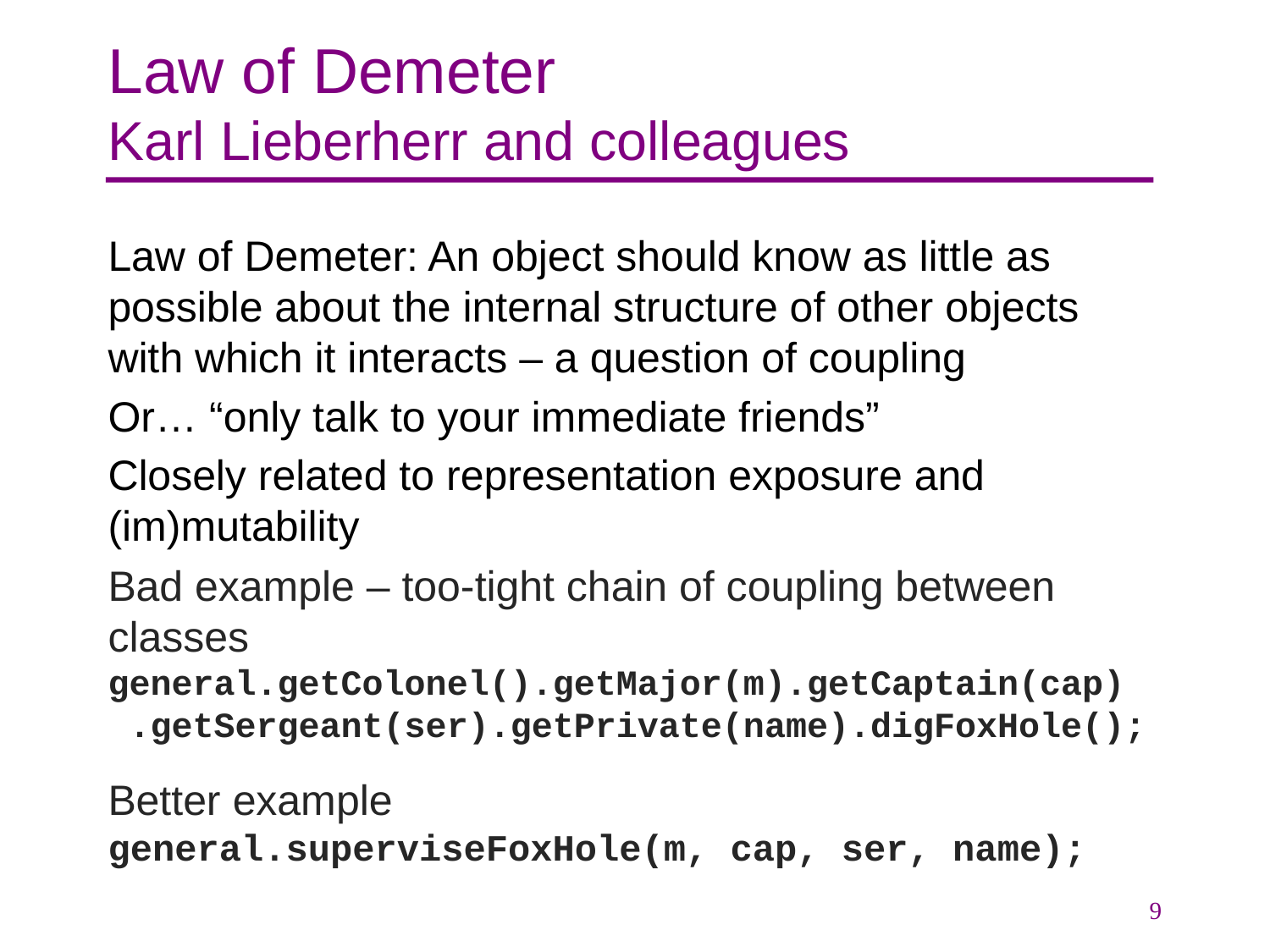

# Law of Demeter Karl Lieberherr and colleagues
Law of Demeter: An object should know as little as possible about the internal structure of other objects with which it interacts – a question of coupling
Or… “only talk to your immediate friends”
Closely related to representation exposure and (im)mutability
Bad example – too-tight chain of coupling between classes
general.getColonel().getMajor(m).getCaptain(cap)
 .getSergeant(ser).getPrivate(name).digFoxHole();

Better example
general.superviseFoxHole(m, cap, ser, name);

9